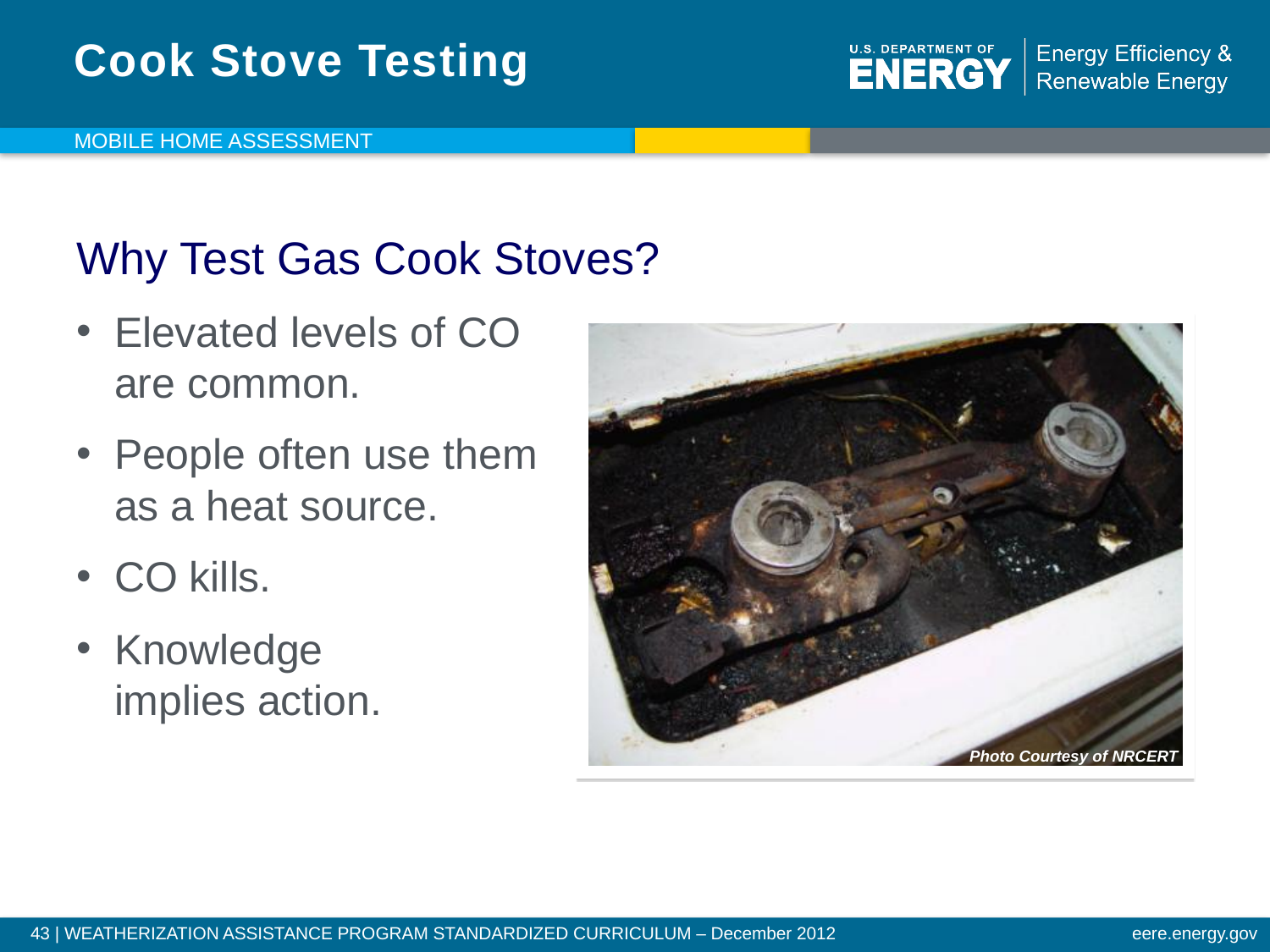

Cook Stove Testing
Mobile Home Assessment
Why Test Gas Cook Stoves?
Elevated levels of CO
are common.
People often use them
as a heat source.
CO kills.
Knowledge
implies action.

Photo Courtesy of NRCERT